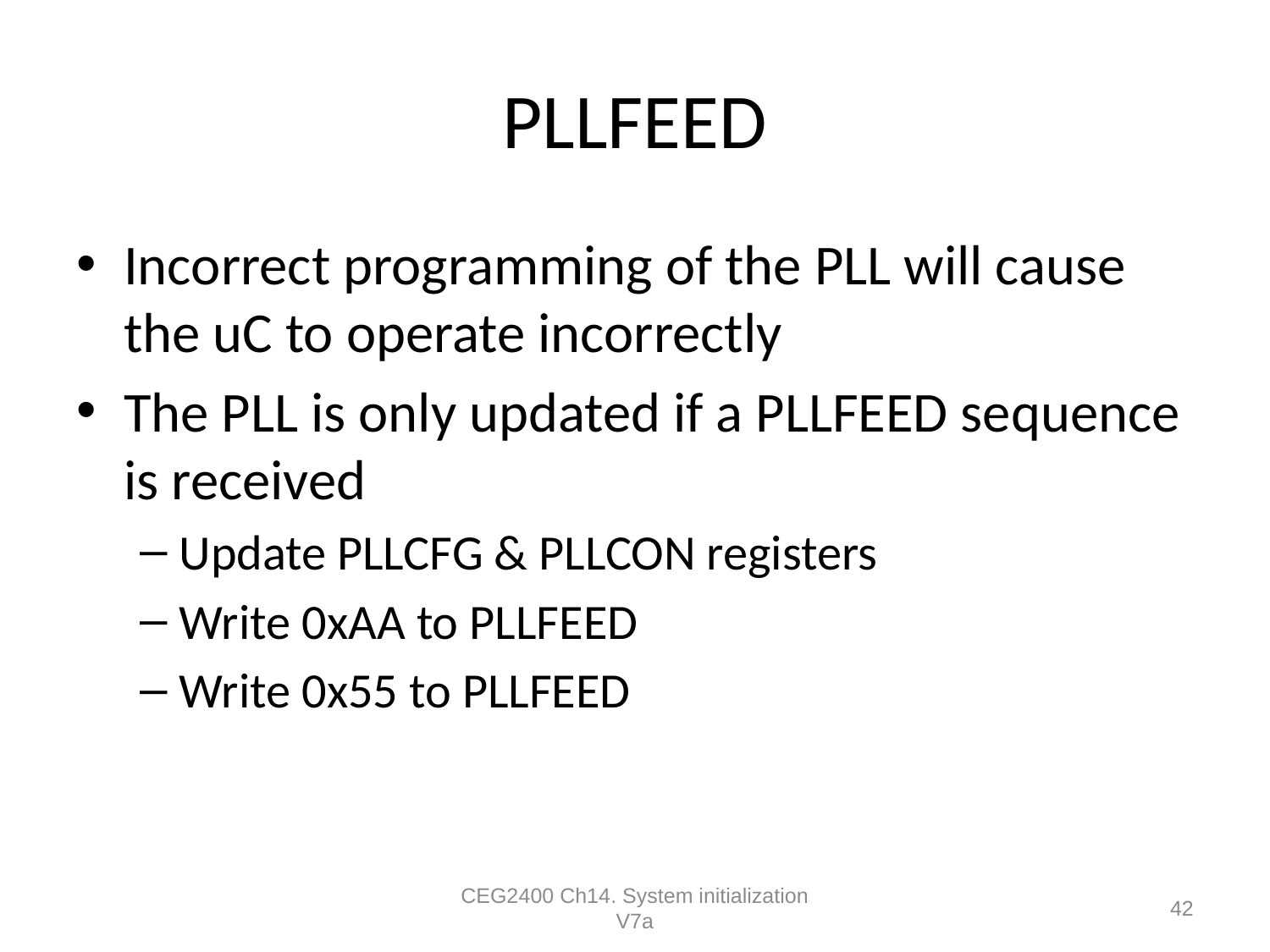

# PLLFEED
Incorrect programming of the PLL will cause the uC to operate incorrectly
The PLL is only updated if a PLLFEED sequence is received
Update PLLCFG & PLLCON registers
Write 0xAA to PLLFEED
Write 0x55 to PLLFEED
CEG2400 Ch14. System initialization V7a
42